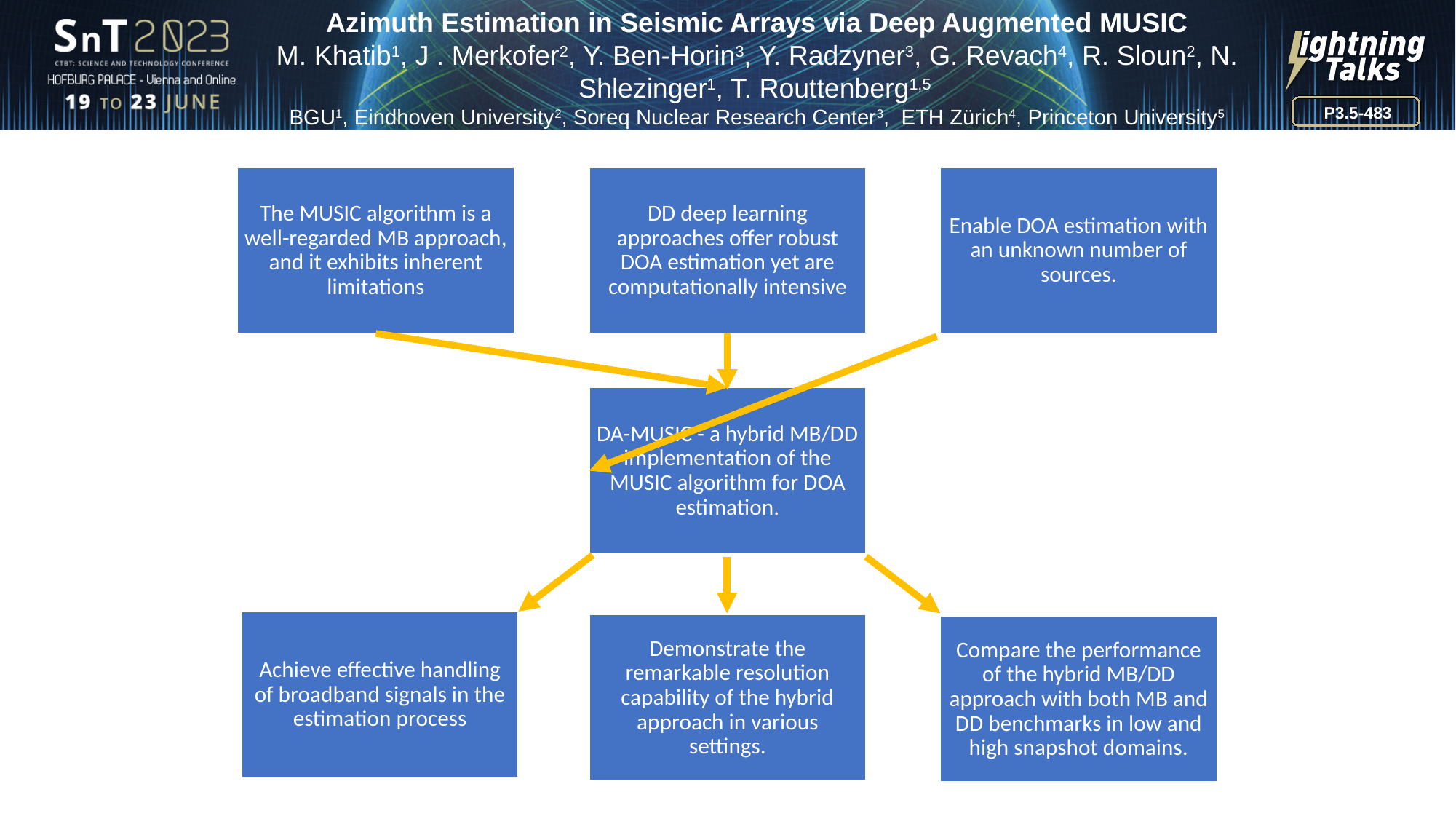

Azimuth Estimation in Seismic Arrays via Deep Augmented MUSIC
M. Khatib1, J . Merkofer2, Y. Ben-Horin3, Y. Radzyner3, G. Revach4, R. Sloun2, N. Shlezinger1, T. Routtenberg1,5
BGU1, Eindhoven University2, Soreq Nuclear Research Center3,  ETH Zürich4, Princeton University5
P3.5-483
The MUSIC algorithm is a well-regarded MB approach, and it exhibits inherent limitations
DD deep learning approaches offer robust DOA estimation yet are computationally intensive
Enable DOA estimation with an unknown number of sources.
DA-MUSIC - a hybrid MB/DD implementation of the MUSIC algorithm for DOA estimation.
Achieve effective handling of broadband signals in the estimation process
Demonstrate the remarkable resolution capability of the hybrid approach in various settings.
Compare the performance of the hybrid MB/DD approach with both MB and DD benchmarks in low and high snapshot domains.